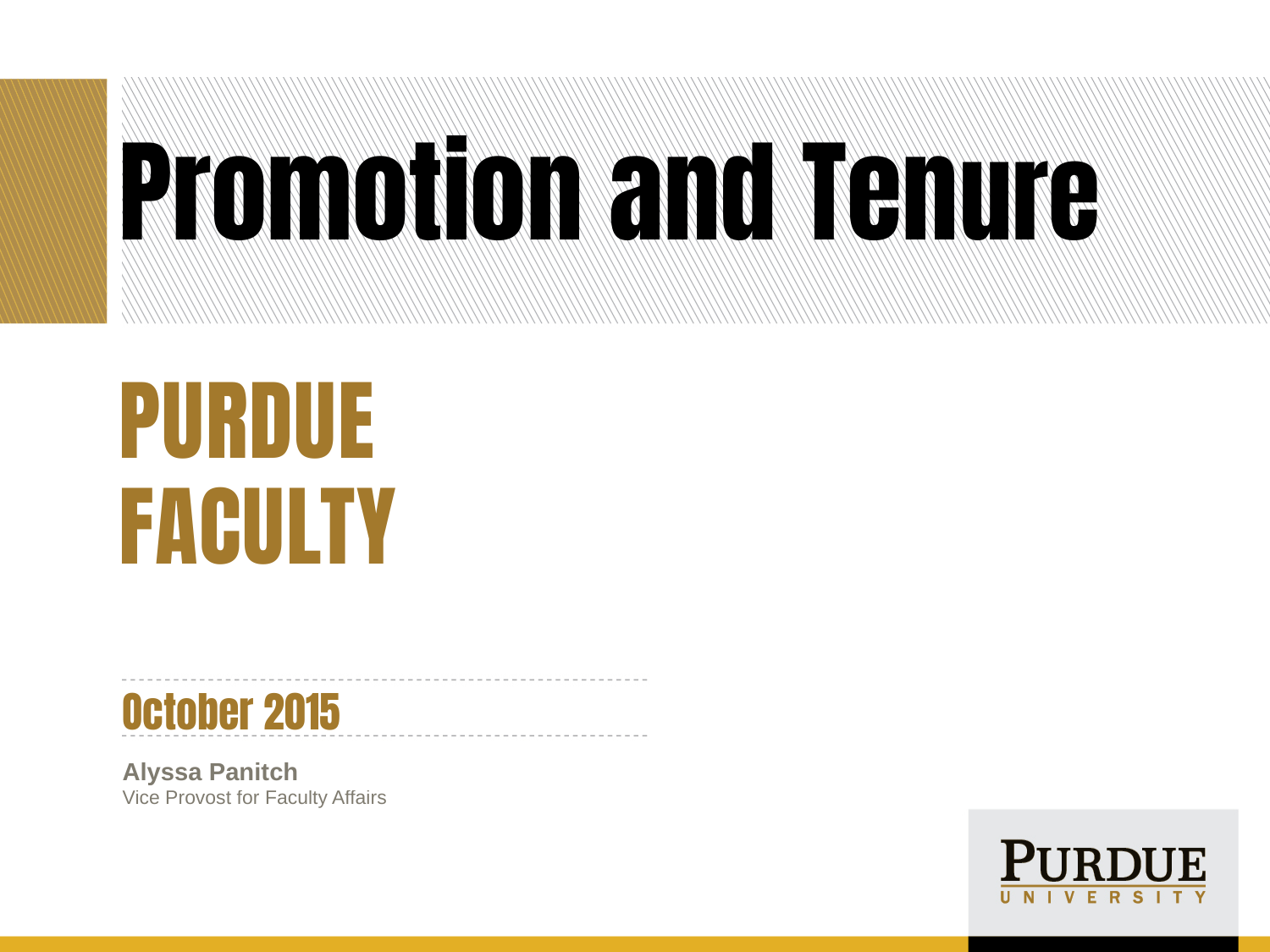

# Promotion and Tenure
Purdue
Faculty

October 2015
Alyssa Panitch
Vice Provost for Faculty Affairs